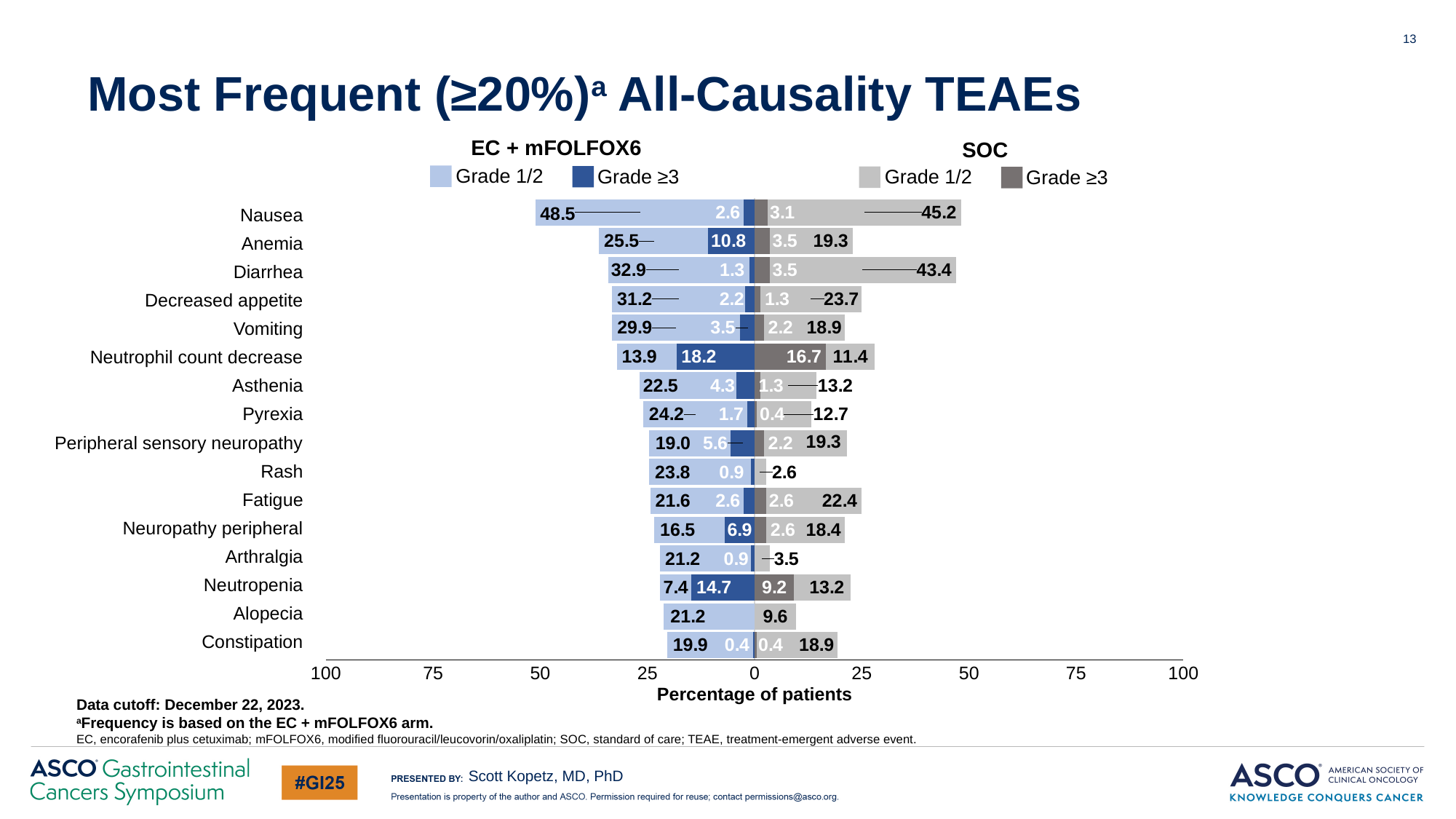

13
Most Frequent (≥20%)a All-Causality TEAEs
EC + mFOLFOX6
SOC
Grade 1/2
Grade ≥3

Grade 1/2
Grade ≥3

|  |
| --- |
| Nausea |
| Anemia |
| Diarrhea |
| Decreased appetite |
| Vomiting |
| Neutrophil count decrease |
| Asthenia |
| Pyrexia |
| Peripheral sensory neuropathy |
| Rash |
| Fatigue |
| Neuropathy peripheral |
| Arthralgia |
| Neutropenia |
| Alopecia |
| Constipation |

### Chart

| Category | EC+mFOLFOX6
Grade 3-5 | EC+mFOLFOX6
Grade 1-2 | SOC
Grade 3-5 | SOC
Grade 1-2 |
|---|---|---|---|---|
| Constipation | -0.4329004329004329 | -19.91341991341991 | 0.4385964912280702 | 18.85964912280702 |
| Alopecia | 0.0 | -21.21212121212121 | 0.0 | 9.649122807017545 |
| Neutropenia | -14.718614718614718 | -7.359307359307359 | 9.210526315789474 | 13.157894736842106 |
| Arthralgia | -0.8658008658008658 | -21.21212121212121 | 0.0 | 3.5087719298245617 |
| Neuropathy peripheral | -6.926406926406926 | -16.45021645021645 | 2.6315789473684212 | 18.42105263157895 |
| Fatigue | -2.5974025974025974 | -21.645021645021643 | 2.6315789473684212 | 22.368421052631582 |
| Rash | -0.8658008658008658 | -23.80952380952381 | 0.0 | 2.6315789473684212 |
| Peripheral sensory neuropathy | -5.627705627705628 | -19.047619047619047 | 2.192982456140351 | 19.29824561403509 |
| Pyrexia | -1.7316017316017316 | -24.242424242424242 | 0.4385964912280702 | 12.719298245614036 |
| Asthenia | -4.329004329004329 | -22.51082251082251 | 1.3157894736842106 | 13.157894736842106 |
| Neutrophil count decrease | -18.18181818181818 | -13.852813852813853 | 16.666666666666668 | 11.353711790393012 |
| Vomiting | -3.463203463203463 | -29.8701298701299 | 2.192982456140351 | 18.85964912280702 |
| Decreased appetite | -2.1645021645021645 | -31.16883116883117 | 1.3157894736842106 | 23.68421052631579 |
| Diarrhea | -1.2987012987012987 | -32.9004329004329 | 3.5087719298245617 | 43.42105263157895 |
| Anemia | -10.822510822510822 | -25.541125541125542 | 3.5087719298245617 | 19.29824561403509 |
| Nausea | -2.5974025974025974 | -48.484848484848484 | 3.0701754385964914 | 45.17543859649123 |
Percentage of patients
Data cutoff: December 22, 2023.
aFrequency is based on the EC + mFOLFOX6 arm.
EC, encorafenib plus cetuximab; mFOLFOX6, modified fluorouracil/leucovorin/oxaliplatin; SOC, standard of care; TEAE, treatment-emergent adverse event.